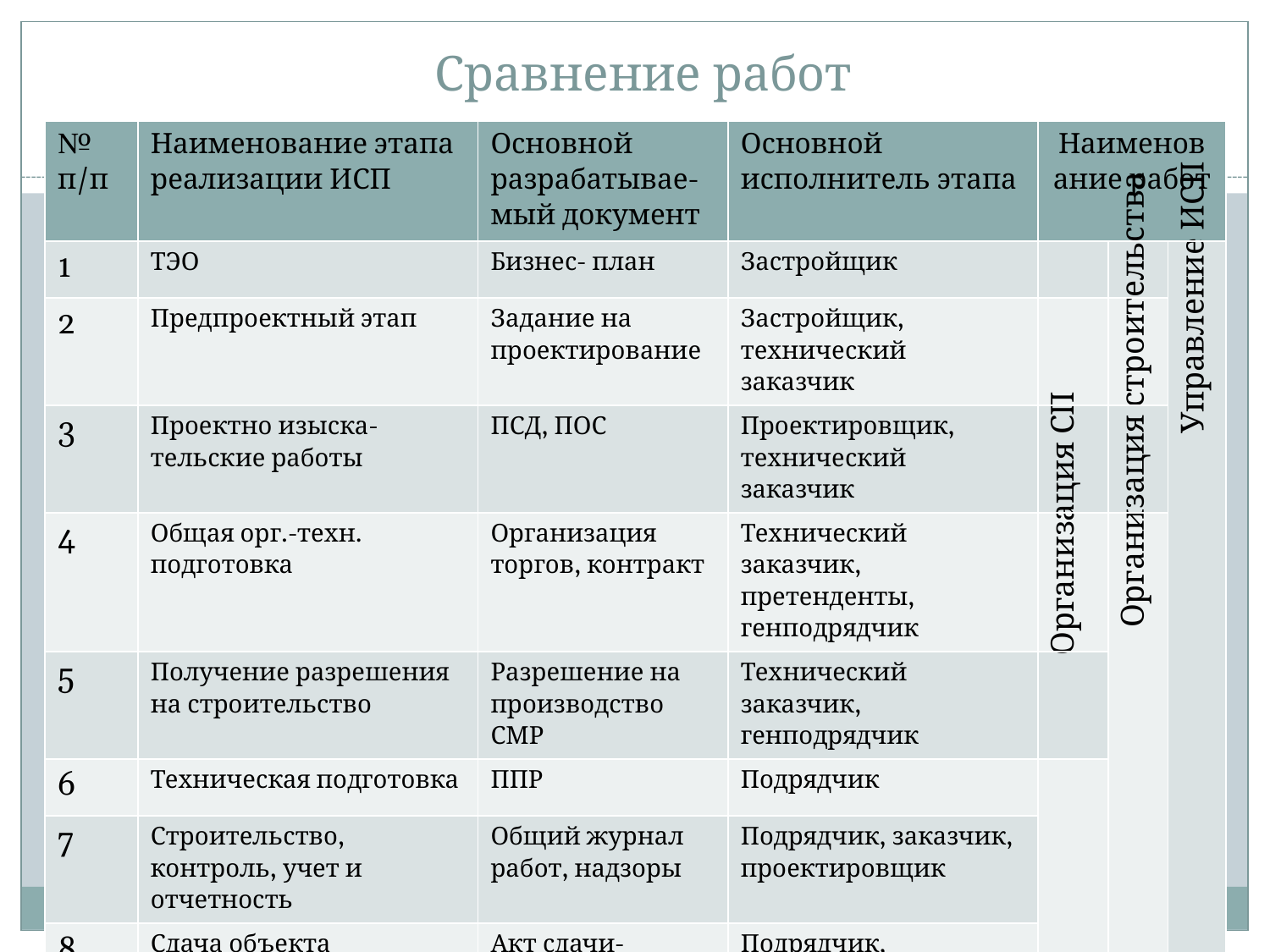

# Сравнение работ
| № п/п | Наименование этапа реализации ИСП | Основной разрабатывае-мый документ | Основной исполнитель этапа | Наименование работ |  |  |
| --- | --- | --- | --- | --- | --- | --- |
| 1 | ТЭО | Бизнес- план | Застройщик |  |  | Управление ИСП |
| 2 | Предпроектный этап | Задание на проектирование | Застройщик, технический заказчик |  |  |  |
| 3 | Проектно изыска- тельские работы | ПСД, ПОС | Проектировщик, технический заказчик |  |  |  |
| 4 | Общая орг.-техн. подготовка | Организация торгов, контракт | Технический заказчик, претенденты, генподрядчик |  | Организация строительства |  |
| 5 | Получение разрешения на строительство | Разрешение на производство СМР | Технический заказчик, генподрядчик |  |  |  |
| 6 | Техническая подготовка | ППР | Подрядчик | Организация СП |  |  |
| 7 | Строительство, контроль, учет и отчетность | Общий журнал работ, надзоры | Подрядчик, заказчик, проектировщик |  |  |  |
| 8 | Сдача объекта | Акт сдачи-приемки объекта | Подрядчик, технический заказчик, ГСН |  |  |  |
| 9 | Ввод в эксплуатацию | Паспорт объекта, регистрация | Технический заказчик, эксплуат. организация |  |  |  |